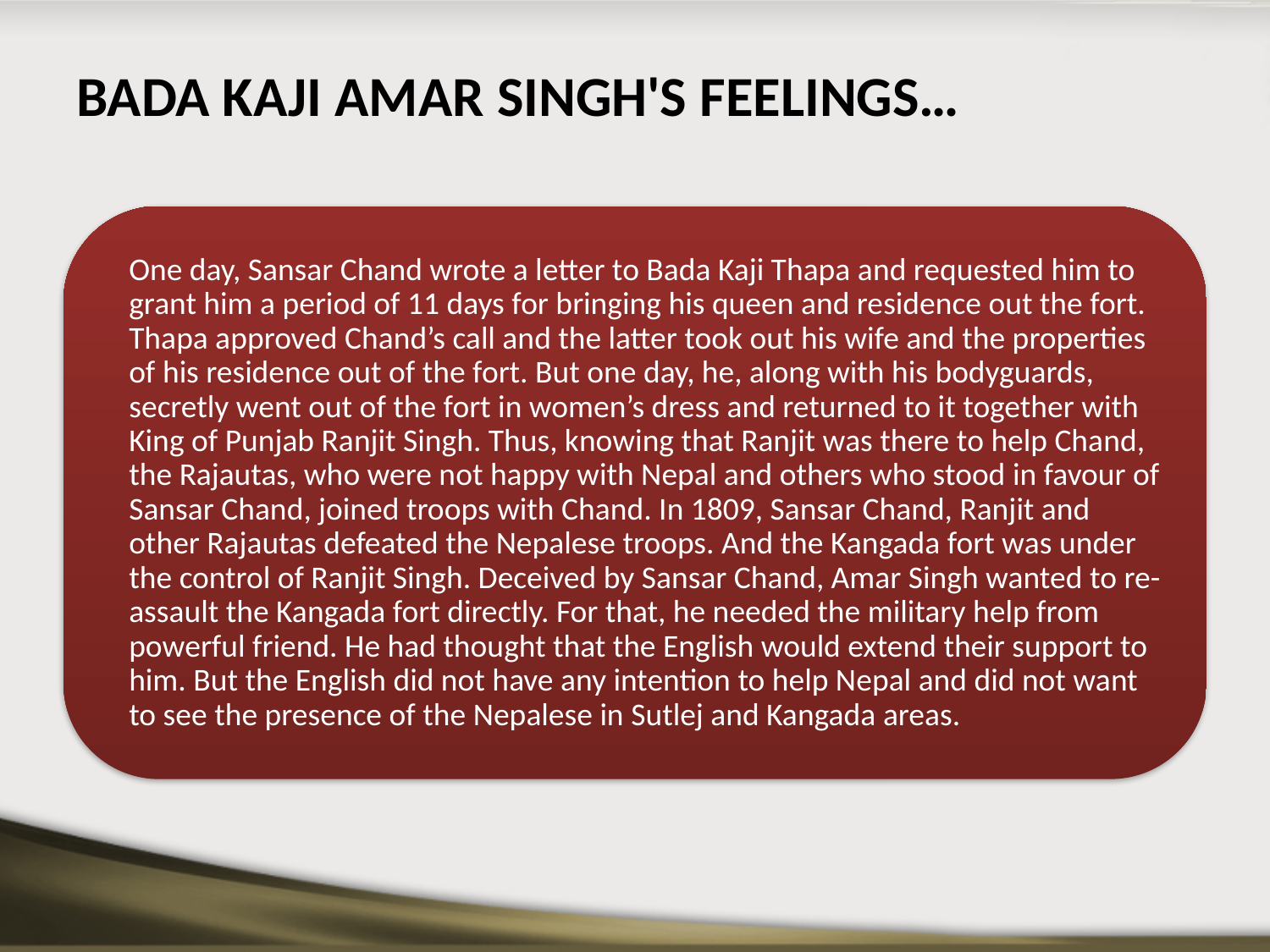

# BADA KAJI AMAR SINGH'S FEELINGS…
One day, Sansar Chand wrote a letter to Bada Kaji Thapa and requested him to grant him a period of 11 days for bringing his queen and residence out the fort. Thapa approved Chand’s call and the latter took out his wife and the properties of his residence out of the fort. But one day, he, along with his bodyguards, secretly went out of the fort in women’s dress and returned to it together with King of Punjab Ranjit Singh. Thus, knowing that Ranjit was there to help Chand, the Rajautas, who were not happy with Nepal and others who stood in favour of Sansar Chand, joined troops with Chand. In 1809, Sansar Chand, Ranjit and other Rajautas defeated the Nepalese troops. And the Kangada fort was under the control of Ranjit Singh. Deceived by Sansar Chand, Amar Singh wanted to re-assault the Kangada fort directly. For that, he needed the military help from powerful friend. He had thought that the English would extend their support to him. But the English did not have any intention to help Nepal and did not want to see the presence of the Nepalese in Sutlej and Kangada areas.